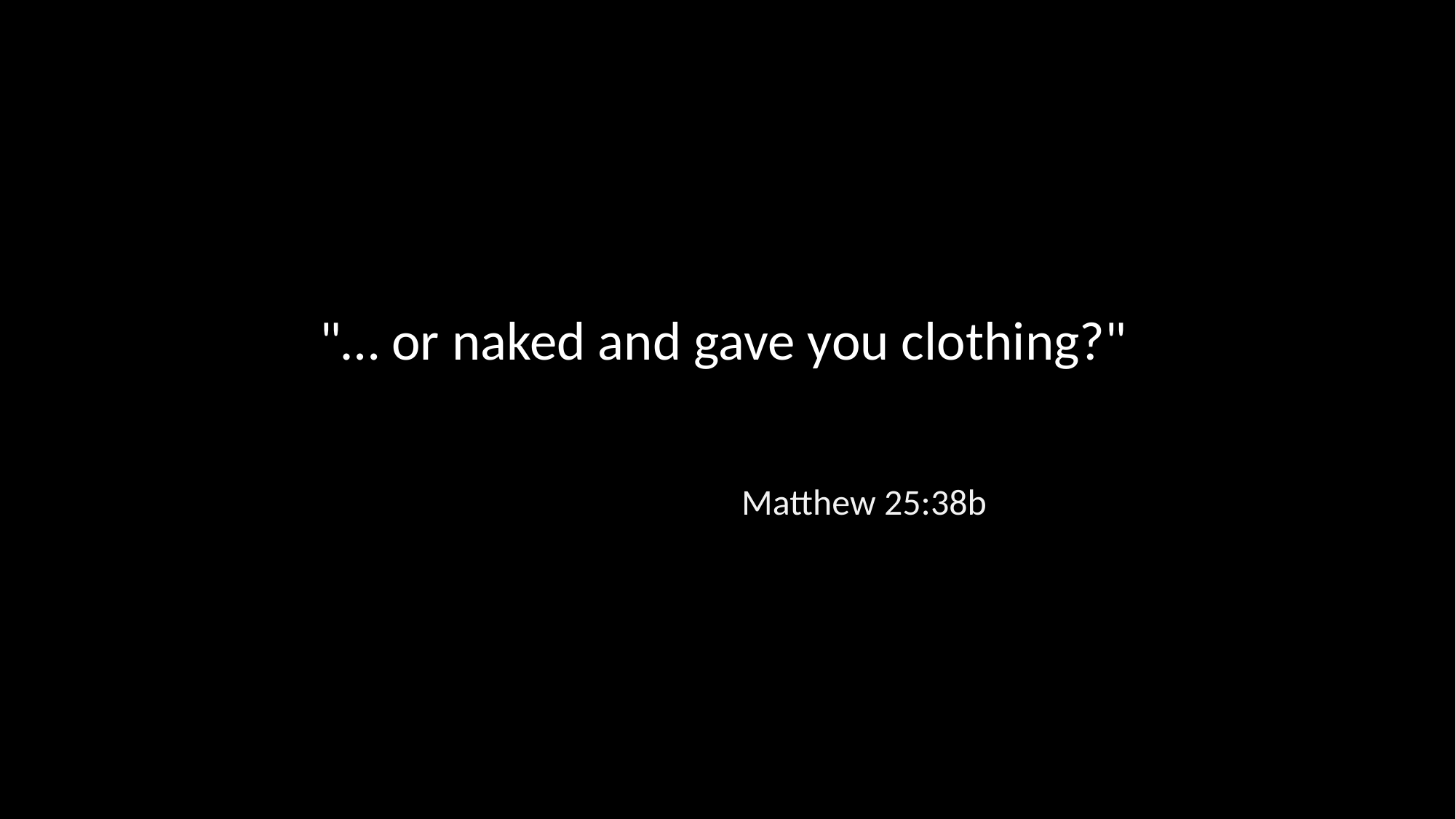

"… or naked and gave you clothing?"

Matthew 25:38b